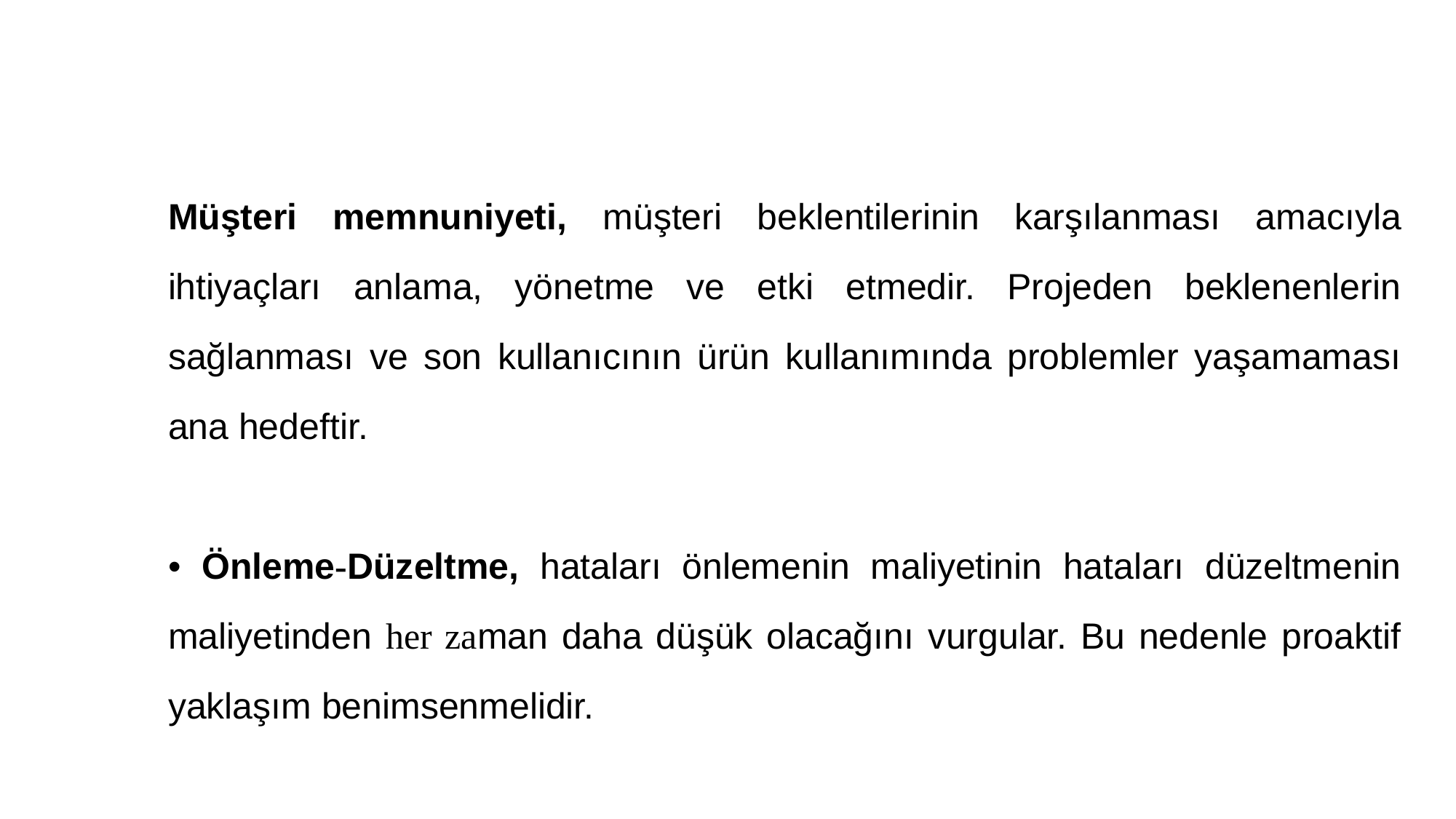

Müşteri memnuniyeti, müşteri beklentilerinin karşılanması amacıyla ihtiyaçları anlama, yönetme ve etki etmedir. Projeden beklenenlerin sağlanması ve son kullanıcının ürün kullanımında problemler yaşamaması ana hedeftir.

• Önleme-Düzeltme, hataları önlemenin maliyetinin hataları düzeltmenin maliyetinden her zaman daha düşük olacağını vurgular. Bu nedenle proaktif yaklaşım benimsenmelidir.